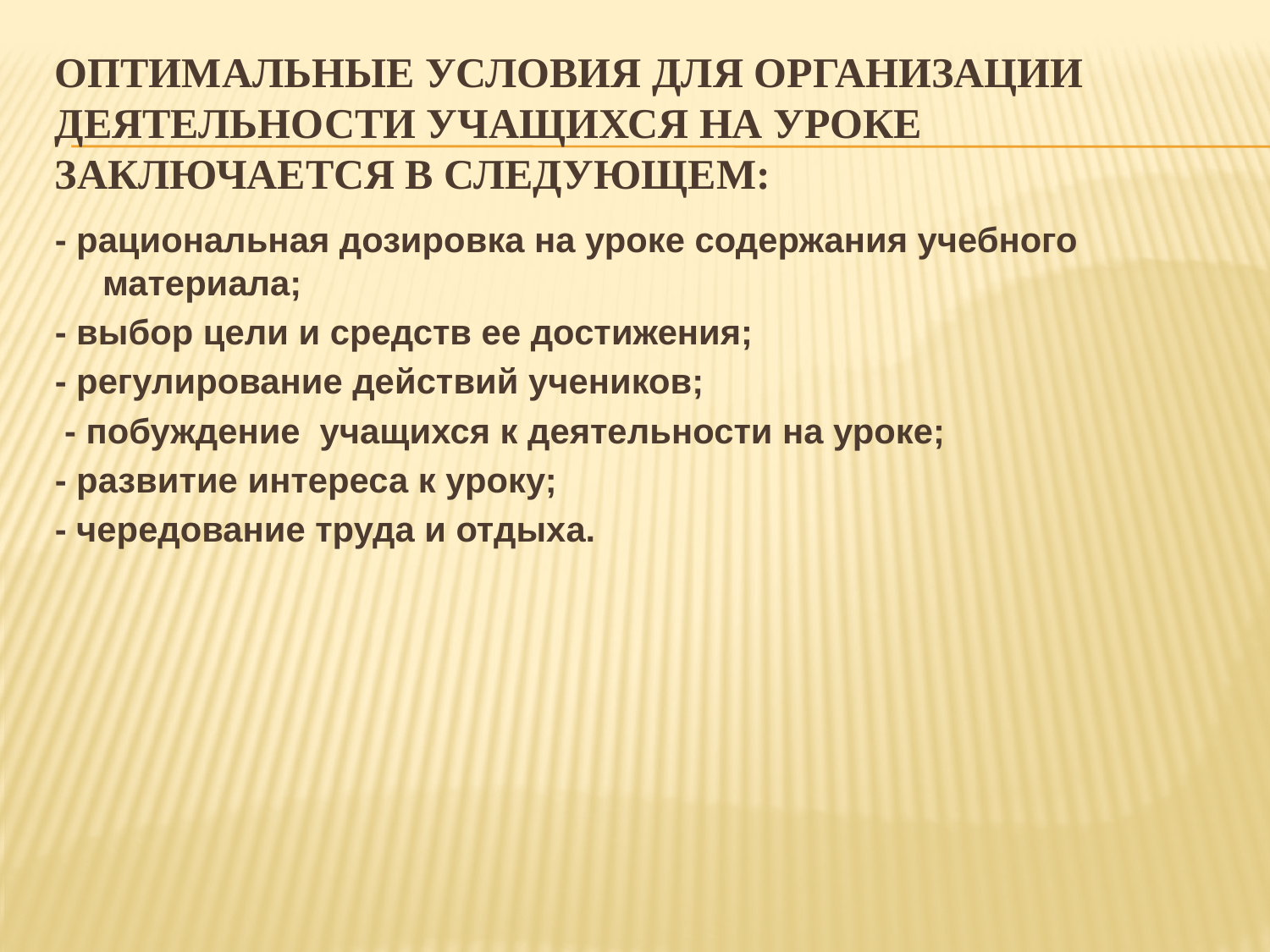

# Оптимальные условия для организации деятельности учащихся на уроке заключается в следующем:
- рациональная дозировка на уроке содержания учебного материала;
- выбор цели и средств ее достижения;
- регулирование действий учеников;
 - побуждение  учащихся к деятельности на уроке;
- развитие интереса к уроку;
- чередование труда и отдыха.